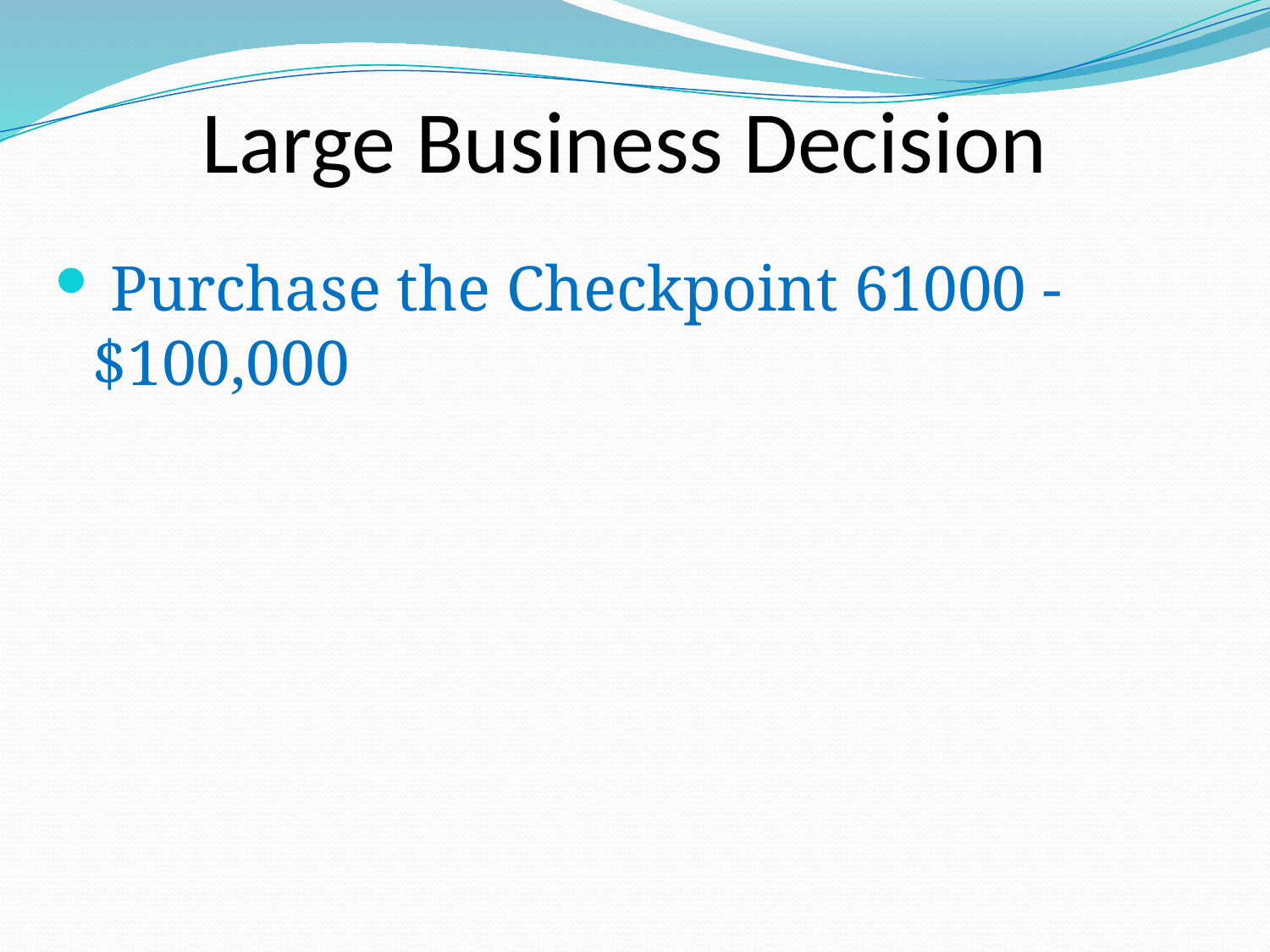

# Large Business Decision
 Purchase the Checkpoint 61000 - $100,000